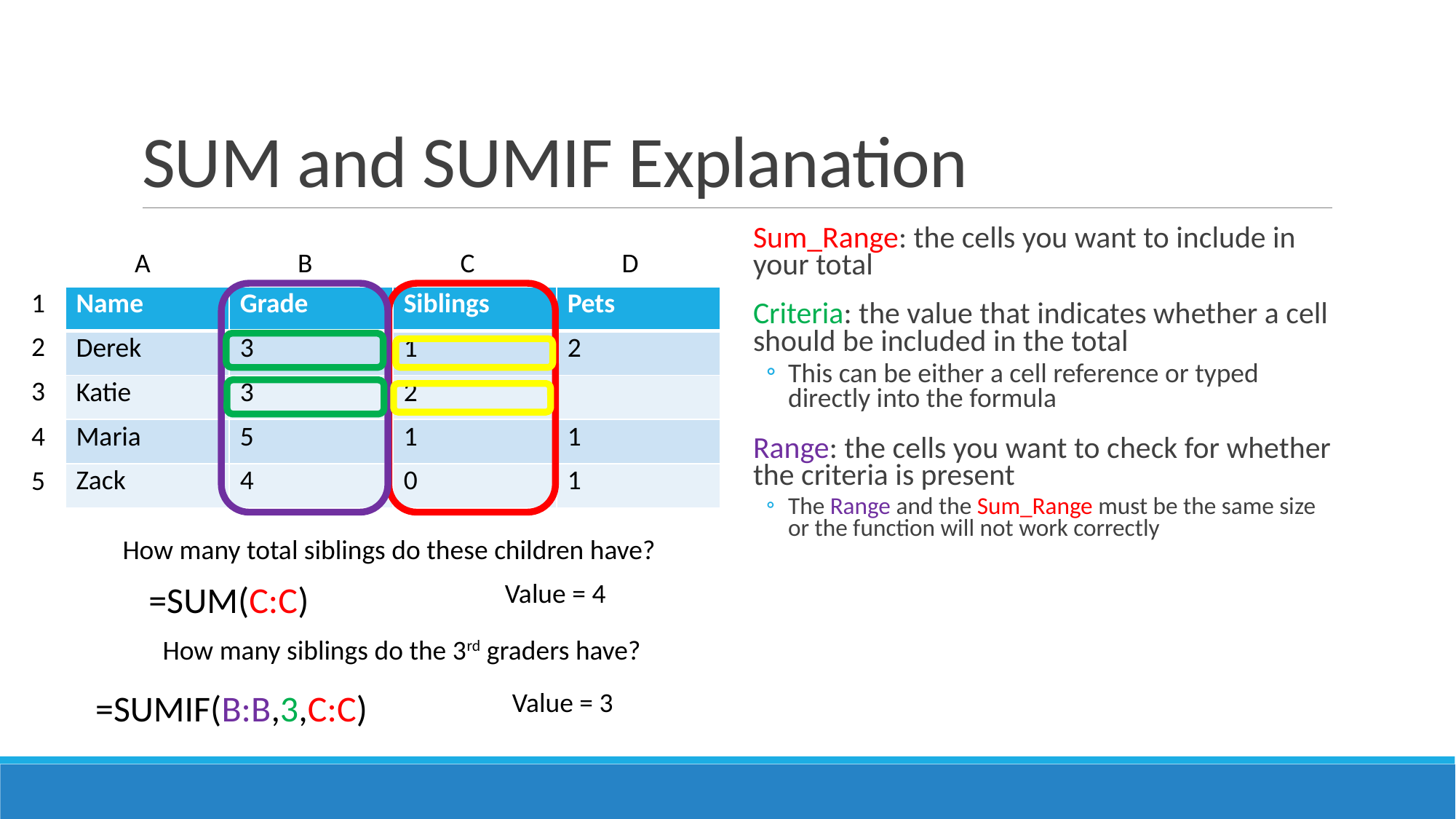

# SUM and SUMIF Explanation
Sum_Range: the cells you want to include in your total
Criteria: the value that indicates whether a cell should be included in the total
This can be either a cell reference or typed directly into the formula
Range: the cells you want to check for whether the criteria is present
The Range and the Sum_Range must be the same size or the function will not work correctly
| A | B | C | D |
| --- | --- | --- | --- |

| 1 |
| --- |
| 2 |
| 3 |
| 4 |
| 5 |
| Name | Grade | Siblings | Pets |
| --- | --- | --- | --- |
| Derek | 3 | 1 | 2 |
| Katie | 3 | 2 |  |
| Maria | 5 | 1 | 1 |
| Zack | 4 | 0 | 1 |

How many total siblings do these children have?
Value = 4
=SUM(C:C)
How many siblings do the 3rd graders have?
=SUMIF(B:B,3,C:C)
Value = 3